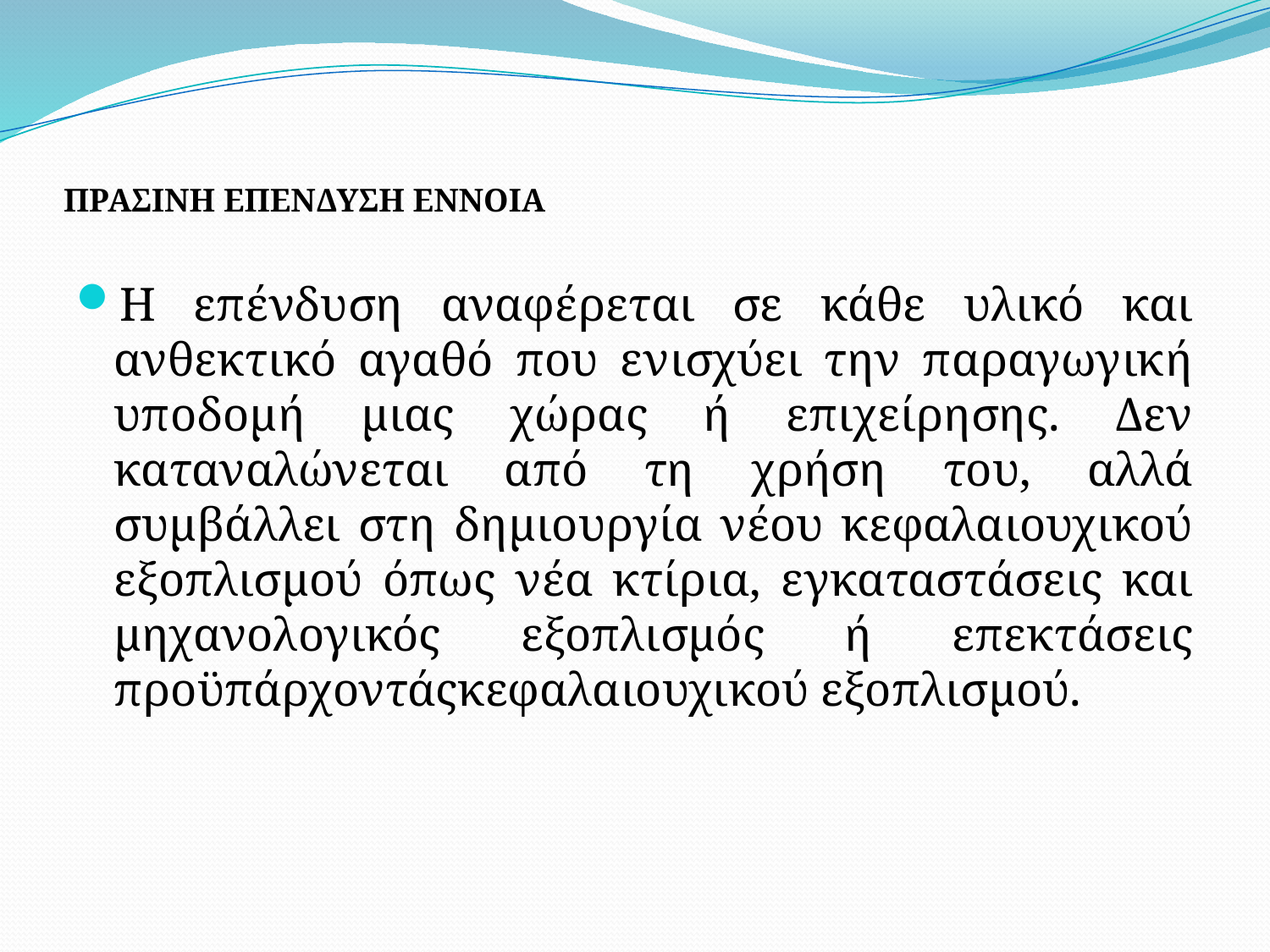

# ΠΡΑΣΙΝΗ ΕΠΕΝΔΥΣΗ ΕΝΝΟΙΑ
Η επένδυση αναφέρεται σε κάθε υλικό και ανθεκτικό αγαθό που ενισχύει την παραγωγική υποδομή μιας χώρας ή επιχείρησης. Δεν καταναλώνεται από τη χρήση του, αλλά συμβάλλει στη δημιουργία νέου κεφαλαιουχικού εξοπλισμού όπως νέα κτίρια, εγκαταστάσεις και μηχανολογικός εξοπλισμός ή επεκτάσεις προϋπάρχοντάςκεφαλαιουχικού εξοπλισμού.